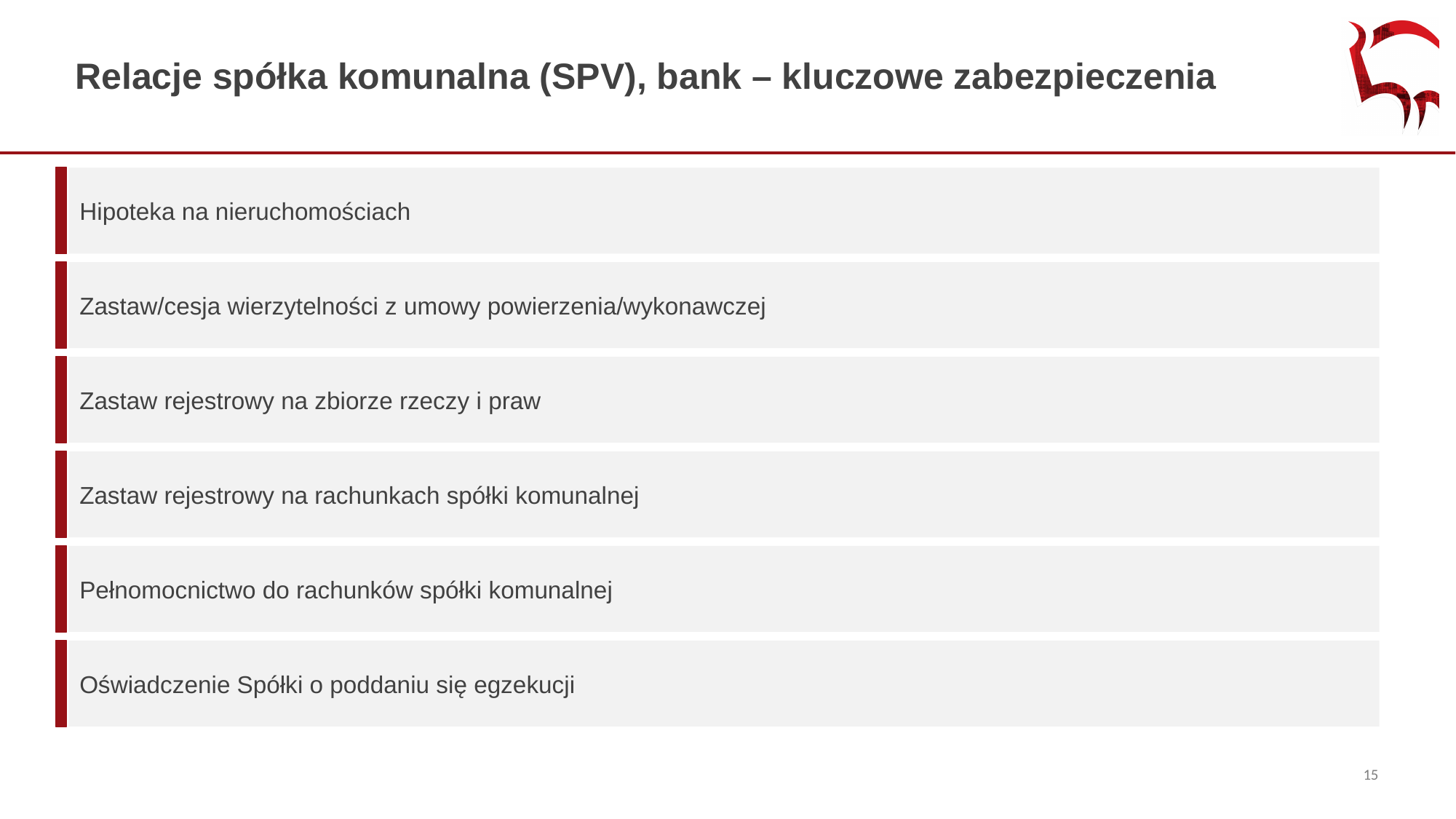

Relacje spółka komunalna (SPV), bank – kluczowe zabezpieczenia

Hipoteka na nieruchomościach

Zastaw/cesja wierzytelności z umowy powierzenia/wykonawczej

Zastaw rejestrowy na zbiorze rzeczy i praw

Zastaw rejestrowy na rachunkach spółki komunalnej

Pełnomocnictwo do rachunków spółki komunalnej

Oświadczenie Spółki o poddaniu się egzekucji